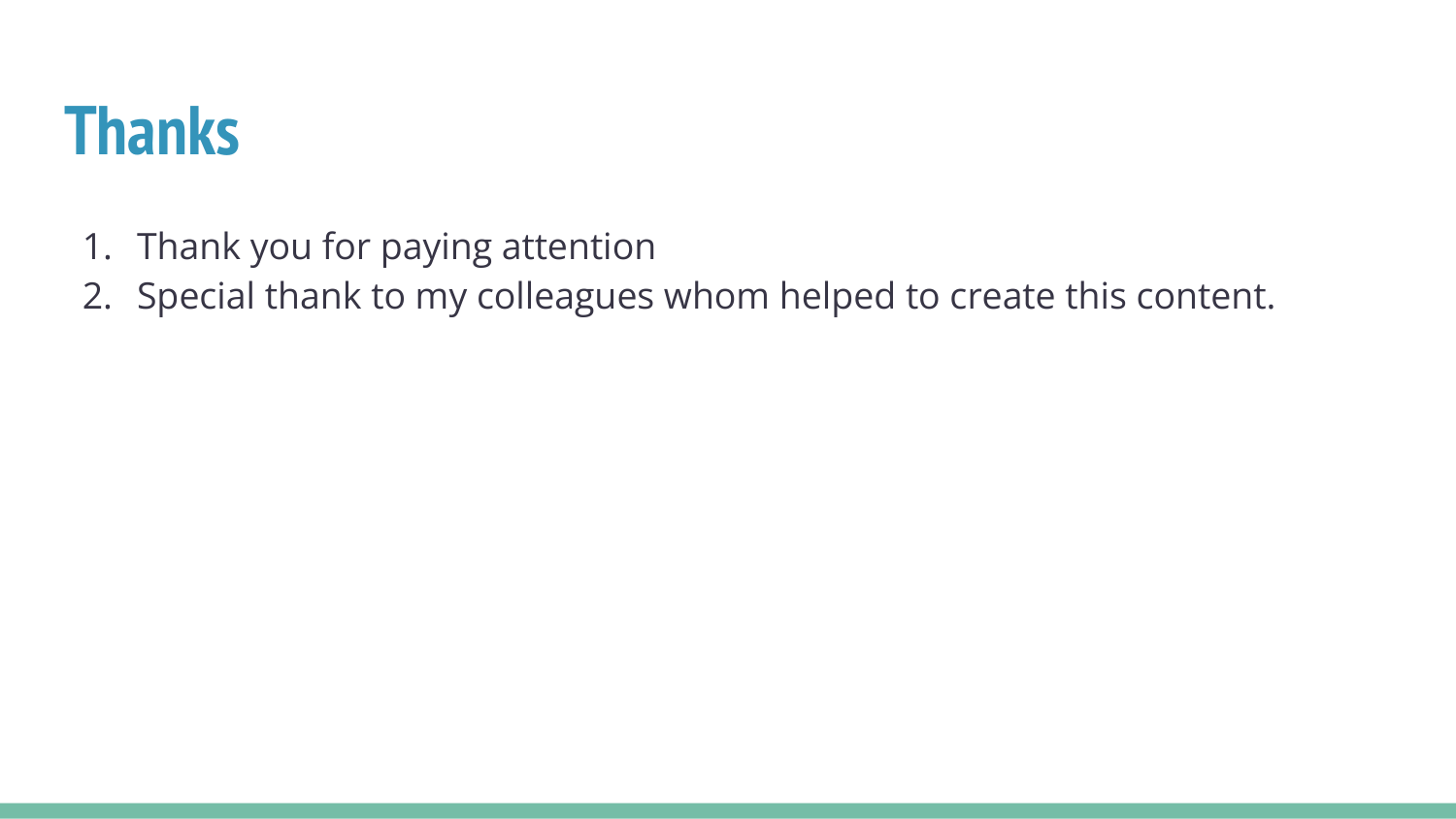

# Thanks
Thank you for paying attention
Special thank to my colleagues whom helped to create this content.